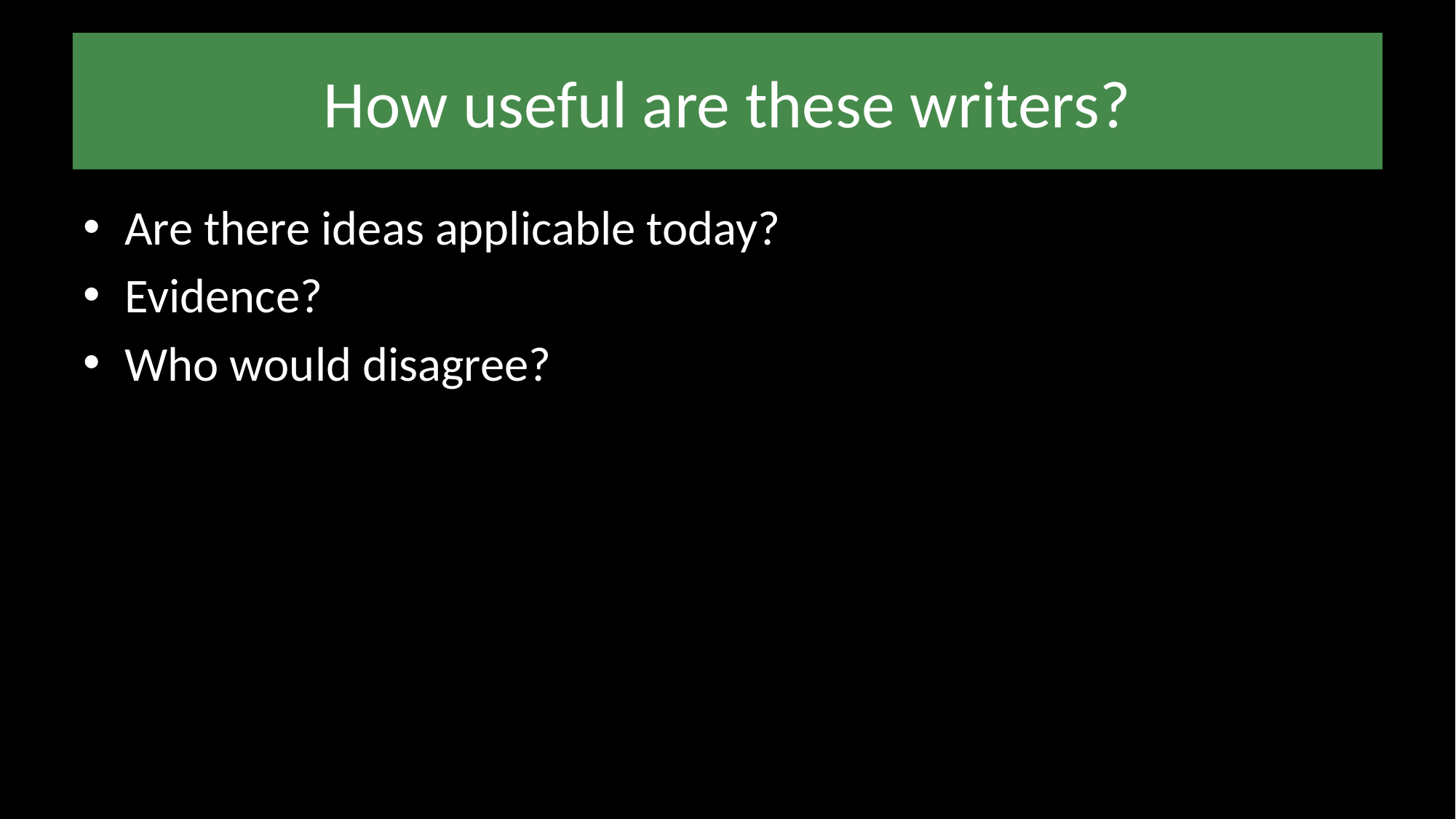

# How useful are these writers?
Are there ideas applicable today?
Evidence?
Who would disagree?